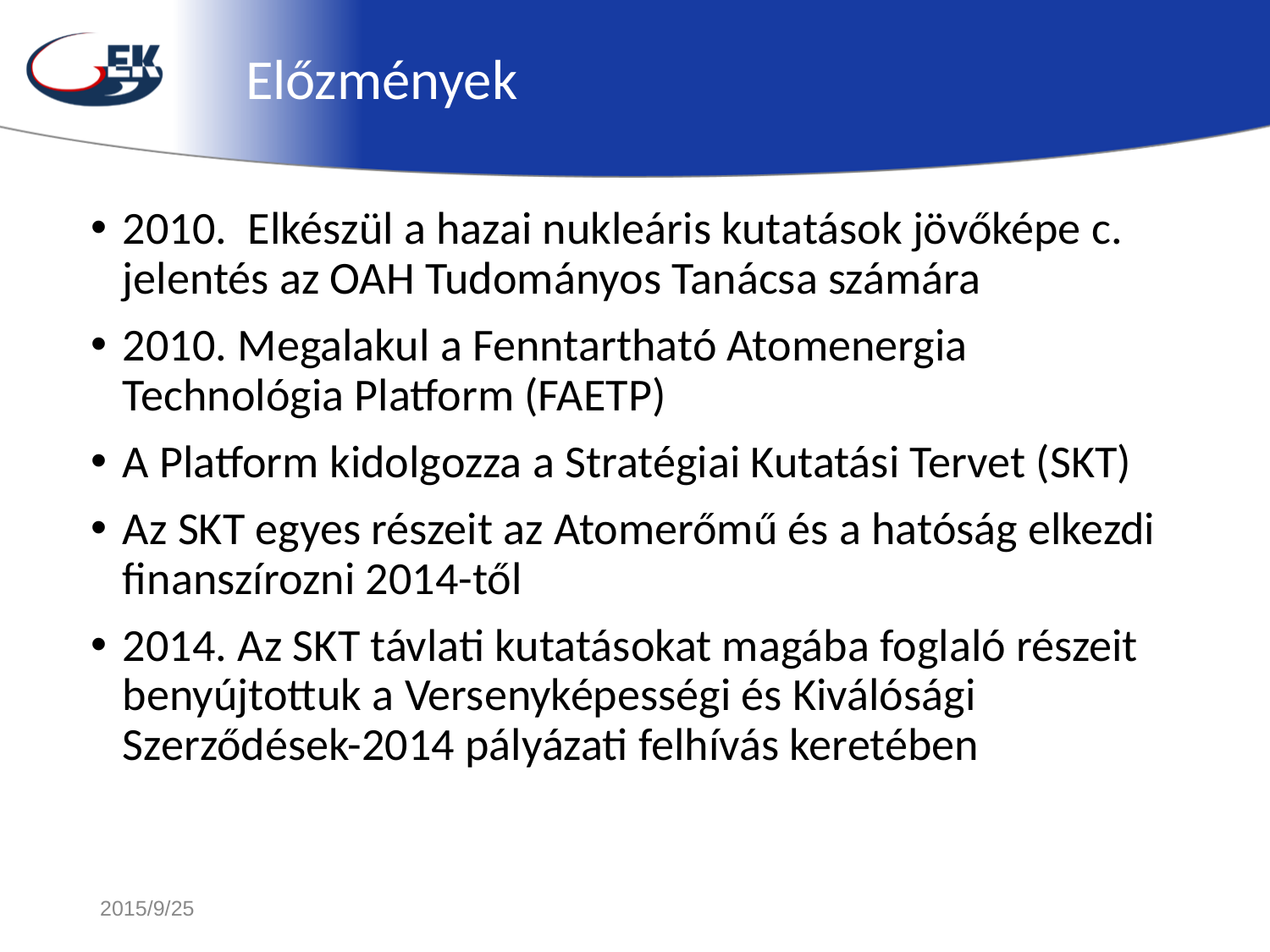

# Előzmények
2010.  Elkészül a hazai nukleáris kutatások jövőképe c. jelentés az OAH Tudományos Tanácsa számára
2010. Megalakul a Fenntartható Atomenergia Technológia Platform (FAETP)
A Platform kidolgozza a Stratégiai Kutatási Tervet (SKT)
Az SKT egyes részeit az Atomerőmű és a hatóság elkezdi finanszírozni 2014-től
2014. Az SKT távlati kutatásokat magába foglaló részeit benyújtottuk a Versenyképességi és Kiválósági Szerződések-2014 pályázati felhívás keretében
2015/9/25